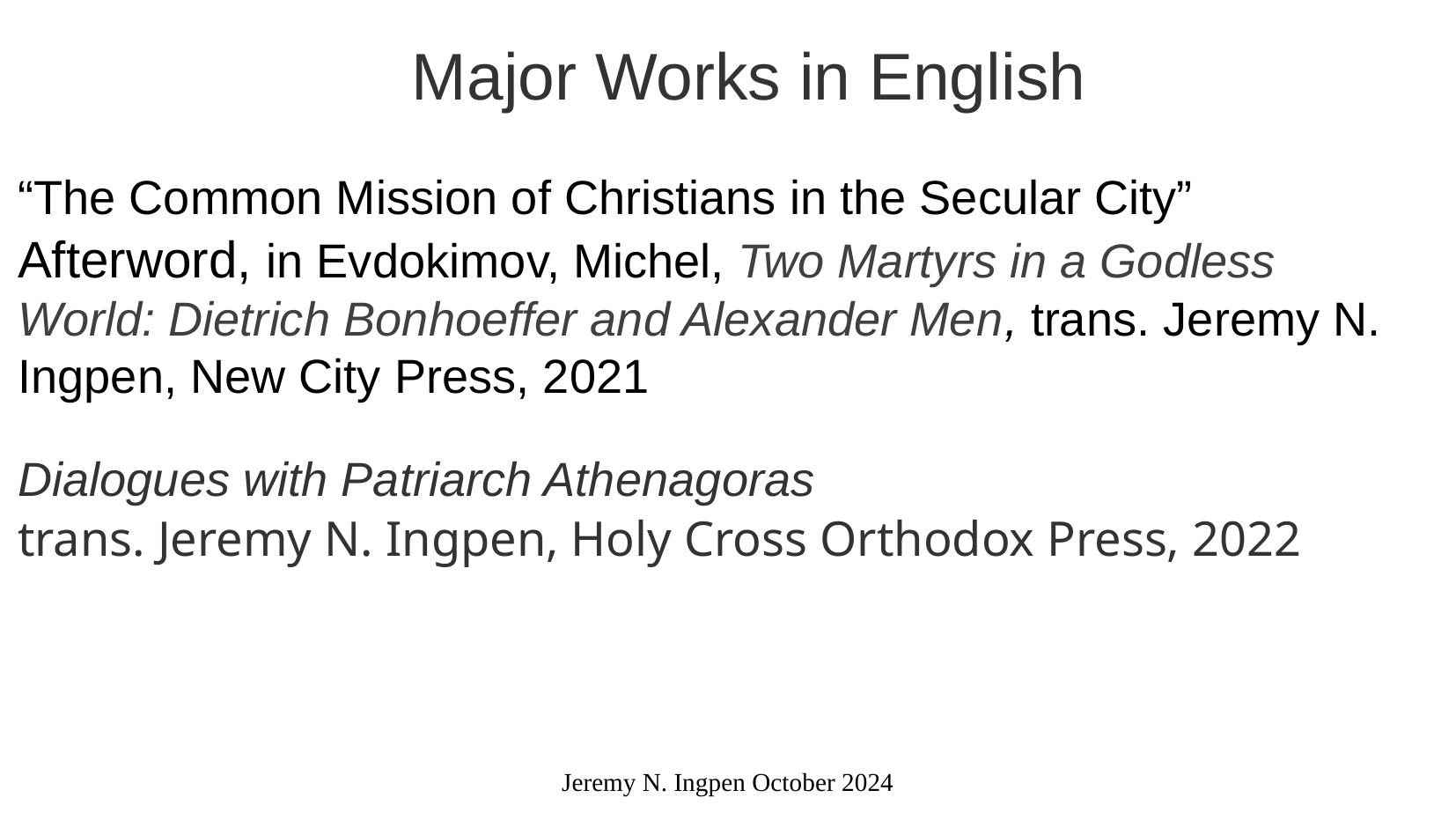

Major Works in English
“The Common Mission of Christians in the Secular City”
Afterword, in Evdokimov, Michel, Two Martyrs in a Godless World: Dietrich Bonhoeffer and Alexander Men, trans. Jeremy N. Ingpen, New City Press, 2021

Dialogues with Patriarch Athenagoras
trans. Jeremy N. Ingpen, Holy Cross Orthodox Press, 2022

Jeremy N. Ingpen October 2024